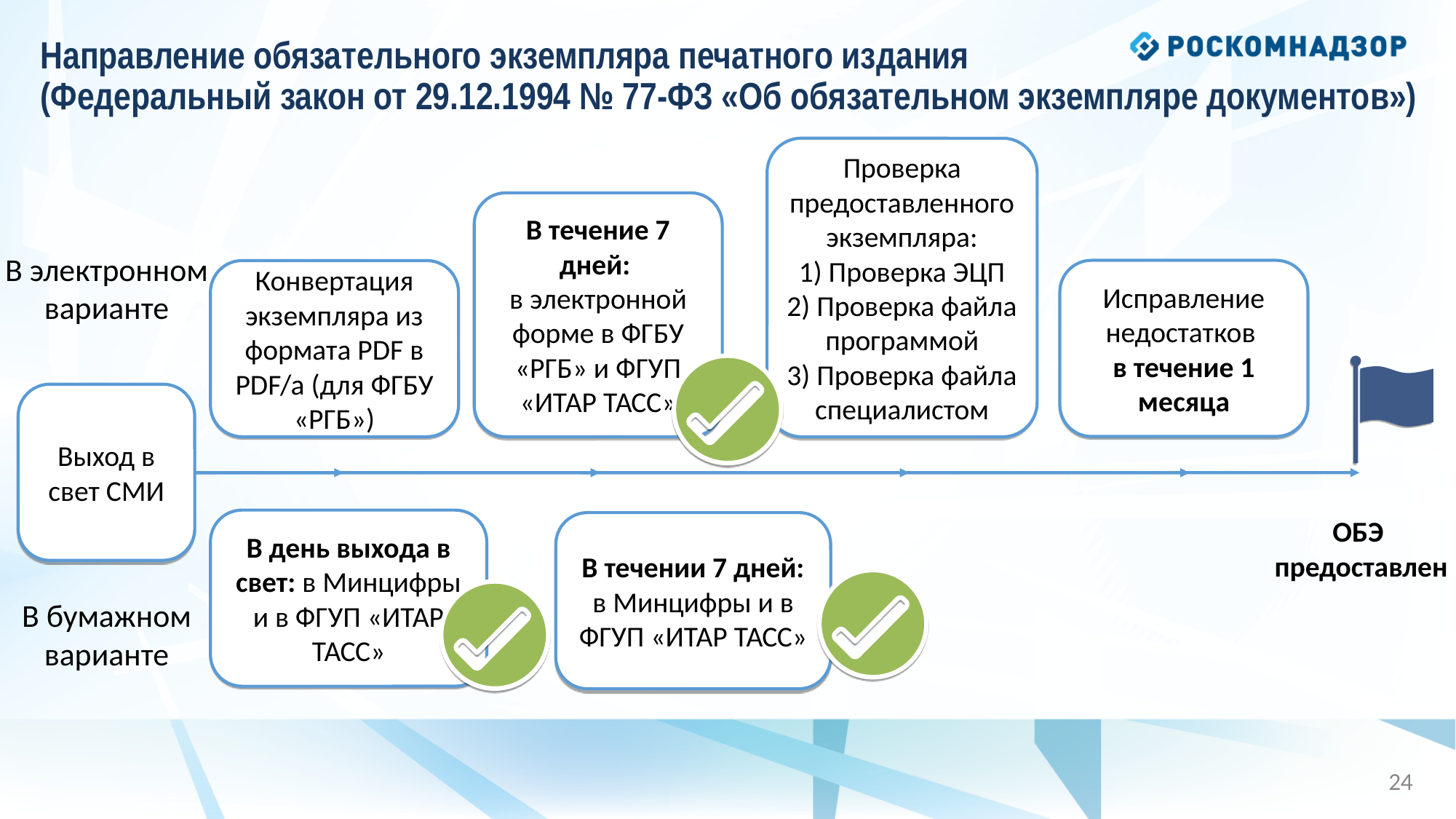

# Направление обязательного экземпляра печатного издания (Федеральный закон от 29.12.1994 № 77-ФЗ «Об обязательном экземпляре документов»)
Проверка предоставленного экземпляра:
1) Проверка ЭЦП
2) Проверка файла программой
3) Проверка файла специалистом
В течение 7 дней:
в электронной форме в ФГБУ «РГБ» и ФГУП «ИТАР ТАСС»
В электронном варианте
Исправление недостатков
в течение 1 месяца
Конвертация экземпляра из формата PDF в PDF/a (для ФГБУ «РГБ»)

Выход в свет СМИ

ОБЭ
предоставлен
В день выхода в свет: в Минцифры и в ФГУП «ИТАР ТАСС»
В течении 7 дней: в Минцифры и в ФГУП «ИТАР ТАСС»

В бумажном варианте
24